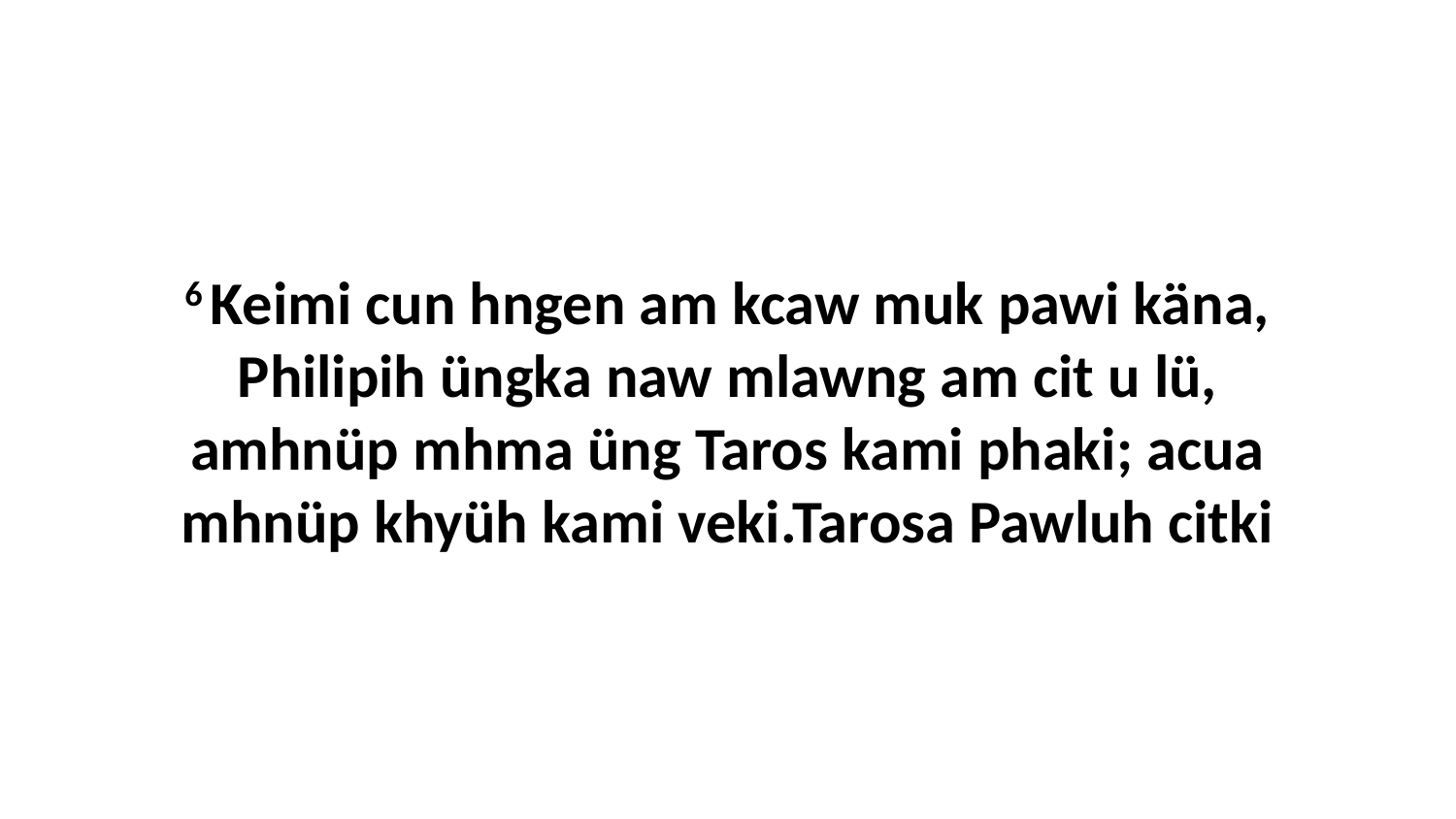

6 Keimi cun hngen am kcaw muk pawi käna, Philipih üngka naw mlawng am cit u lü, amhnüp mhma üng Taros kami phaki; acua mhnüp khyüh kami veki.Tarosa Pawluh citki